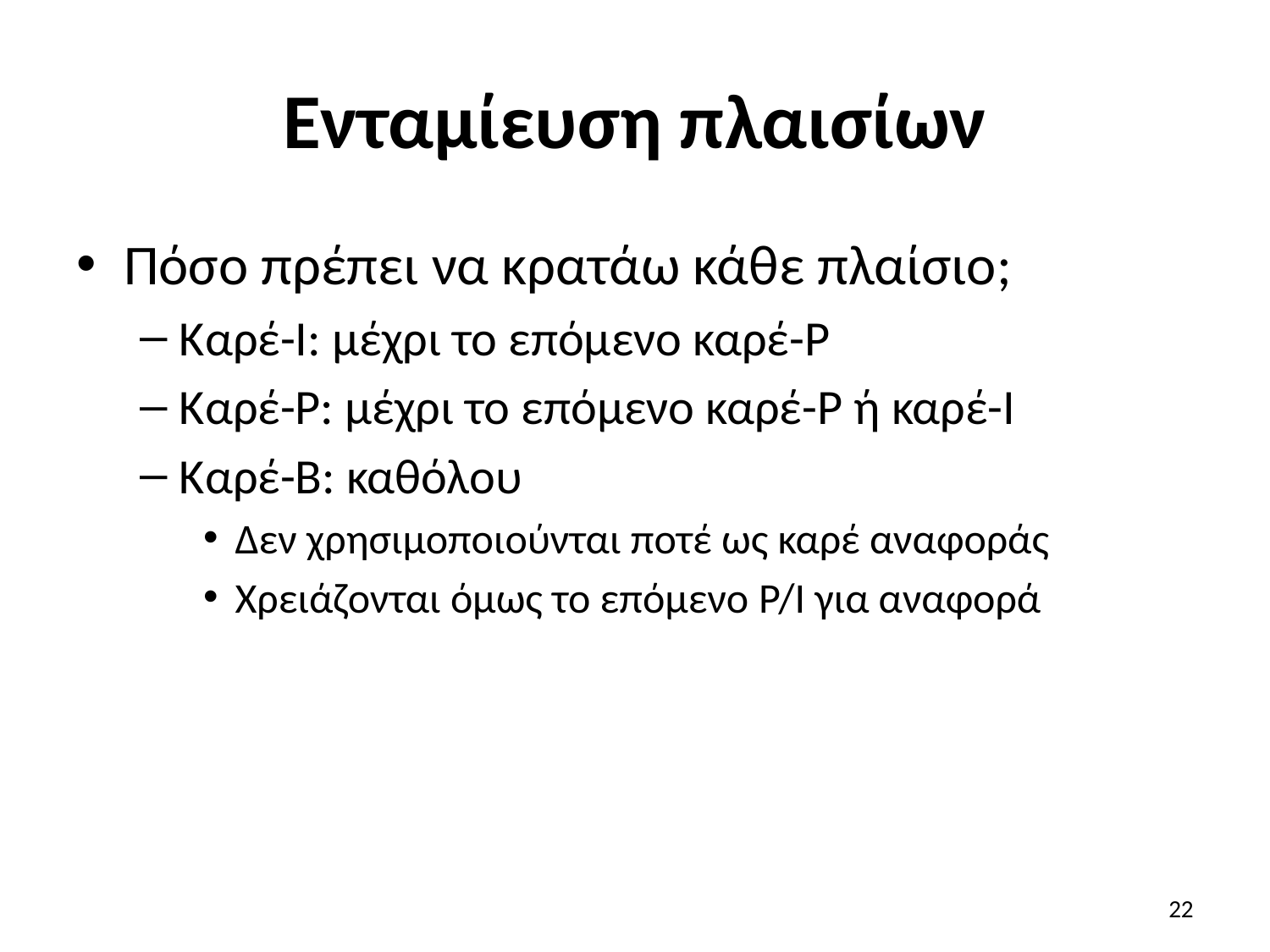

# Ενταμίευση πλαισίων
Πόσο πρέπει να κρατάω κάθε πλαίσιο;
Καρέ-I: μέχρι το επόμενο καρέ-P
Καρέ-P: μέχρι το επόμενο καρέ-P ή καρέ-I
Καρέ-B: καθόλου
Δεν χρησιμοποιούνται ποτέ ως καρέ αναφοράς
Χρειάζονται όμως το επόμενο P/I για αναφορά
22